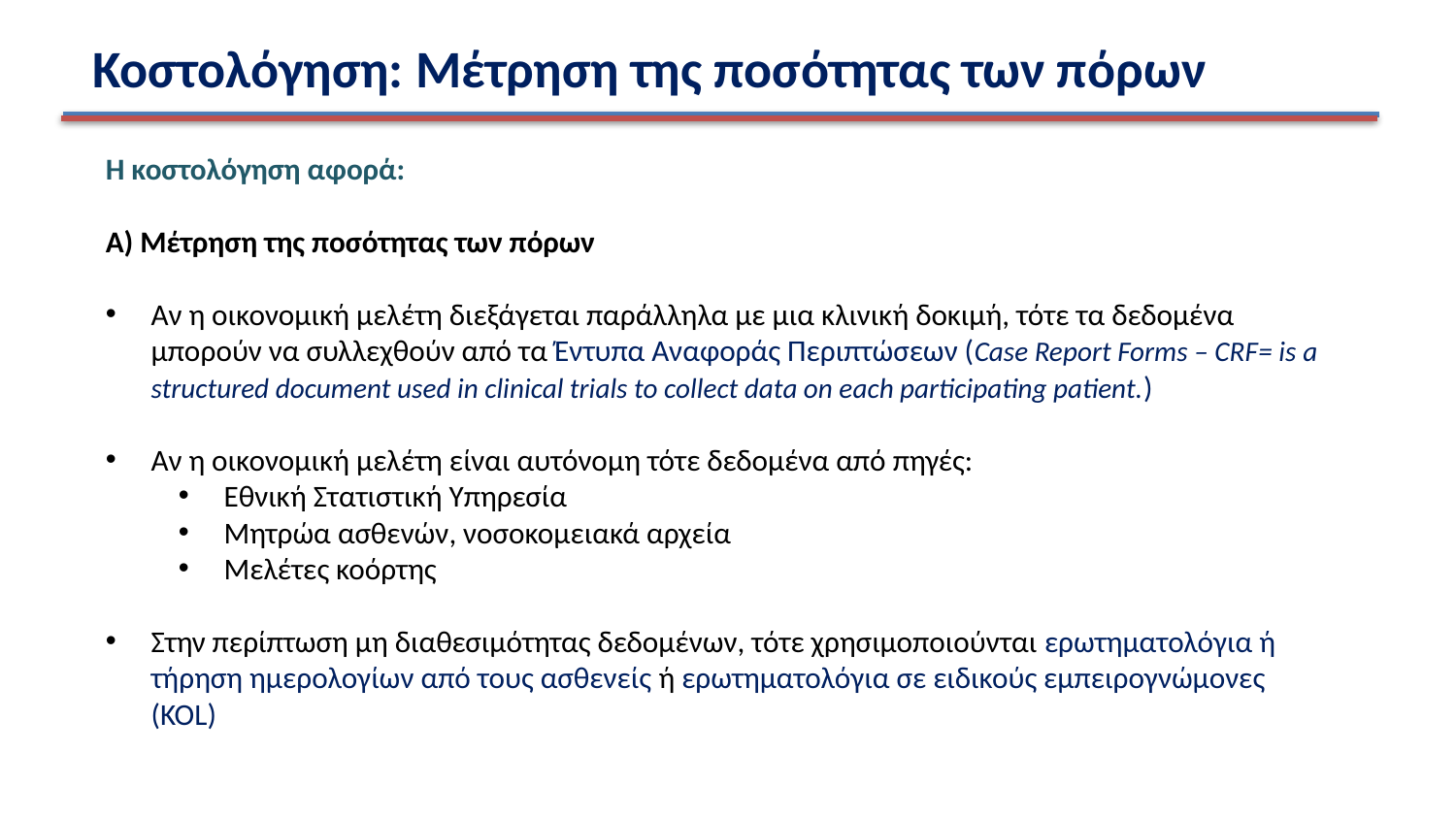

Κοστολόγηση: Μέτρηση της ποσότητας των πόρων
Η κοστολόγηση αφορά:

Α) Μέτρηση της ποσότητας των πόρων

Αν η οικονομική μελέτη διεξάγεται παράλληλα με μια κλινική δοκιμή, τότε τα δεδομένα μπορούν να συλλεχθούν από τα Έντυπα Αναφοράς Περιπτώσεων (Case Report Forms – CRF= is a structured document used in clinical trials to collect data on each participating patient.)

Αν η οικονομική μελέτη είναι αυτόνομη τότε δεδομένα από πηγές:
Εθνική Στατιστική Υπηρεσία
Μητρώα ασθενών, νοσοκομειακά αρχεία
Μελέτες κοόρτης

Στην περίπτωση μη διαθεσιμότητας δεδομένων, τότε χρησιμοποιούνται ερωτηματολόγια ή τήρηση ημερολογίων από τους ασθενείς ή ερωτηματολόγια σε ειδικούς εμπειρογνώμονες (KOL)